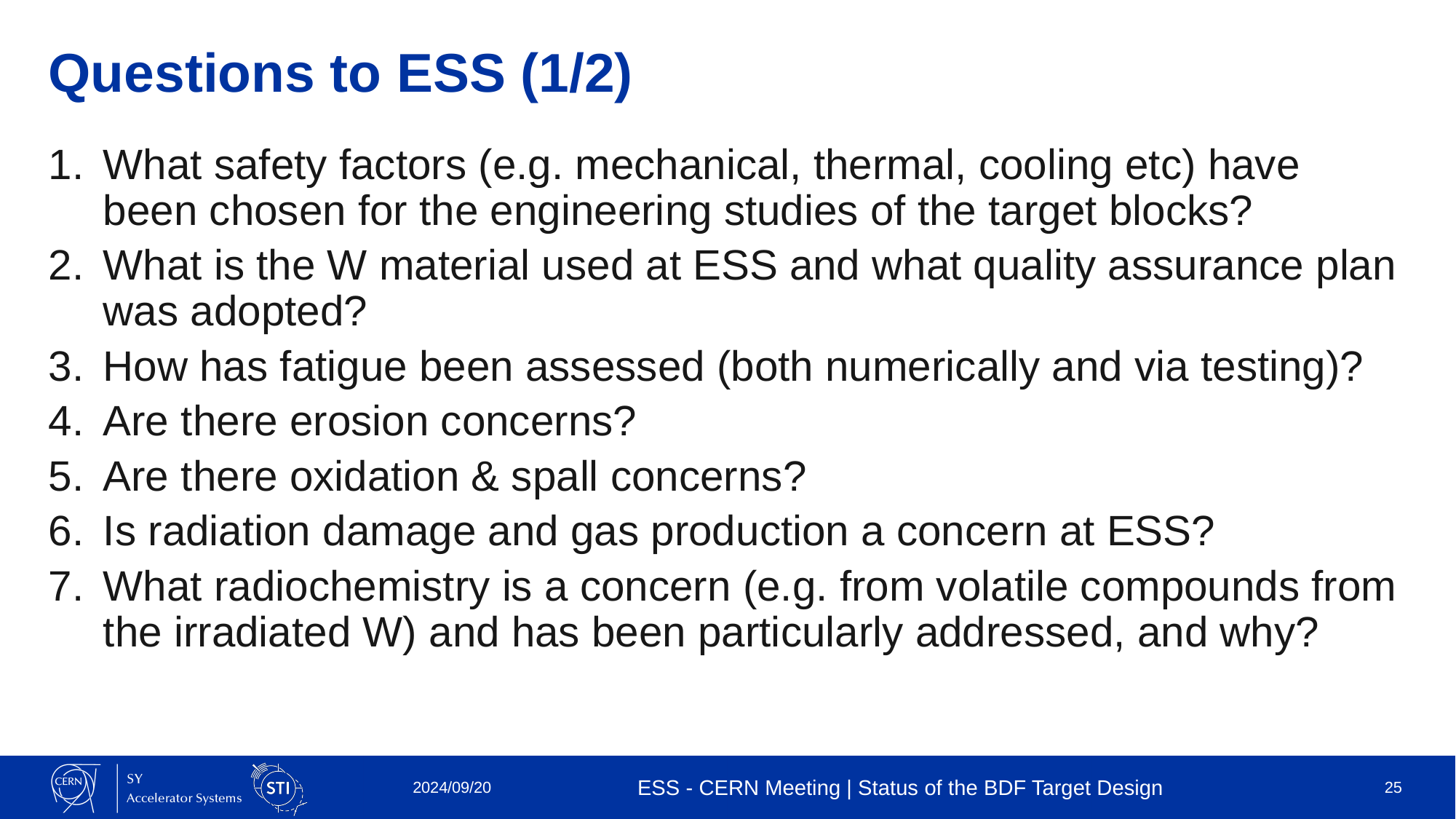

# Questions to ESS (1/2)
What safety factors (e.g. mechanical, thermal, cooling etc) have been chosen for the engineering studies of the target blocks?
What is the W material used at ESS and what quality assurance plan was adopted?
How has fatigue been assessed (both numerically and via testing)?
Are there erosion concerns?
Are there oxidation & spall concerns?
Is radiation damage and gas production a concern at ESS?
What radiochemistry is a concern (e.g. from volatile compounds from the irradiated W) and has been particularly addressed, and why?

2024/09/20
ESS - CERN Meeting | Status of the BDF Target Design
25